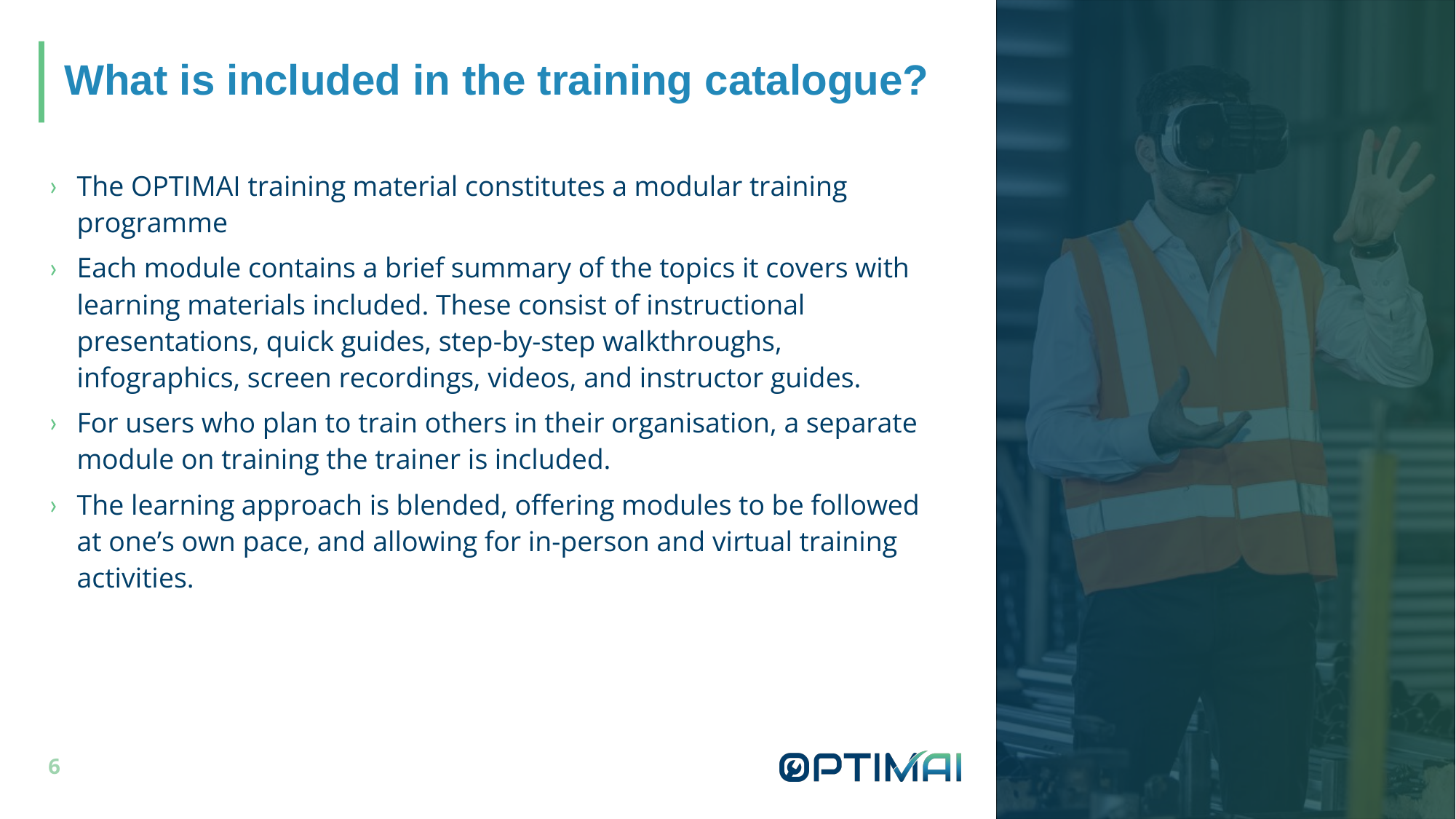

# What is included in the training catalogue?
The OPTIMAI training material constitutes a modular training programme
Each module contains a brief summary of the topics it covers with learning materials included. These consist of instructional presentations, quick guides, step-by-step walkthroughs, infographics, screen recordings, videos, and instructor guides.
For users who plan to train others in their organisation, a separate module on training the trainer is included.
The learning approach is blended, offering modules to be followed at one’s own pace, and allowing for in-person and virtual training activities.

6